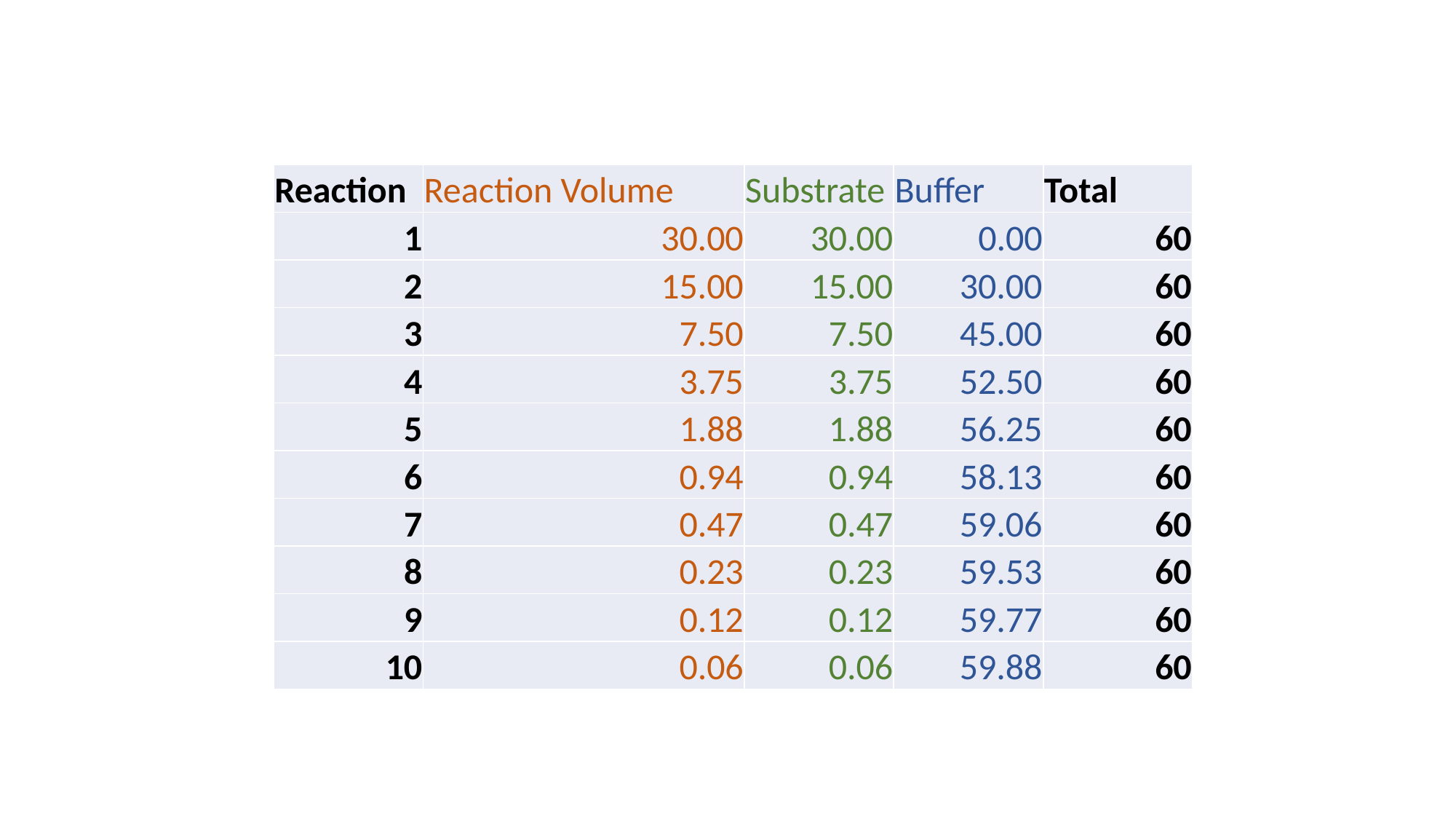

| Reaction | Reaction Volume | Substrate | Buffer | Total |
| --- | --- | --- | --- | --- |
| 1 | 30.00 | 30.00 | 0.00 | 60 |
| 2 | 15.00 | 15.00 | 30.00 | 60 |
| 3 | 7.50 | 7.50 | 45.00 | 60 |
| 4 | 3.75 | 3.75 | 52.50 | 60 |
| 5 | 1.88 | 1.88 | 56.25 | 60 |
| 6 | 0.94 | 0.94 | 58.13 | 60 |
| 7 | 0.47 | 0.47 | 59.06 | 60 |
| 8 | 0.23 | 0.23 | 59.53 | 60 |
| 9 | 0.12 | 0.12 | 59.77 | 60 |
| 10 | 0.06 | 0.06 | 59.88 | 60 |